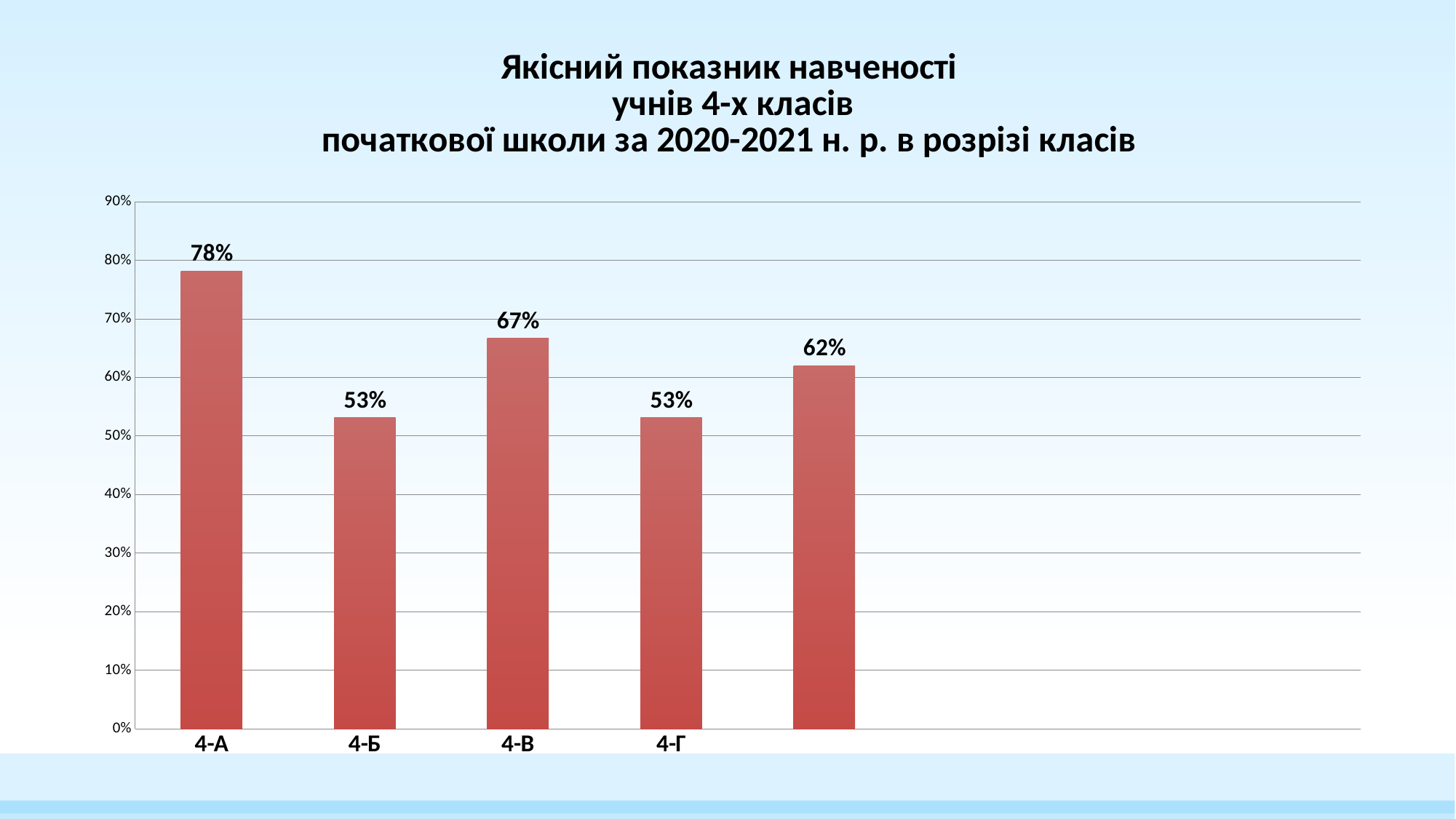

### Chart: Якісний показник навченості
 учнів 4-х класів
початкової школи за 2020-2021 н. р. в розрізі класів

| Category |  |
|---|---|
| 4-А | 0.78125 |
| 4-Б | 0.53125 |
| 4-В | 0.6666666666666666 |
| 4-Г | 0.53125 |